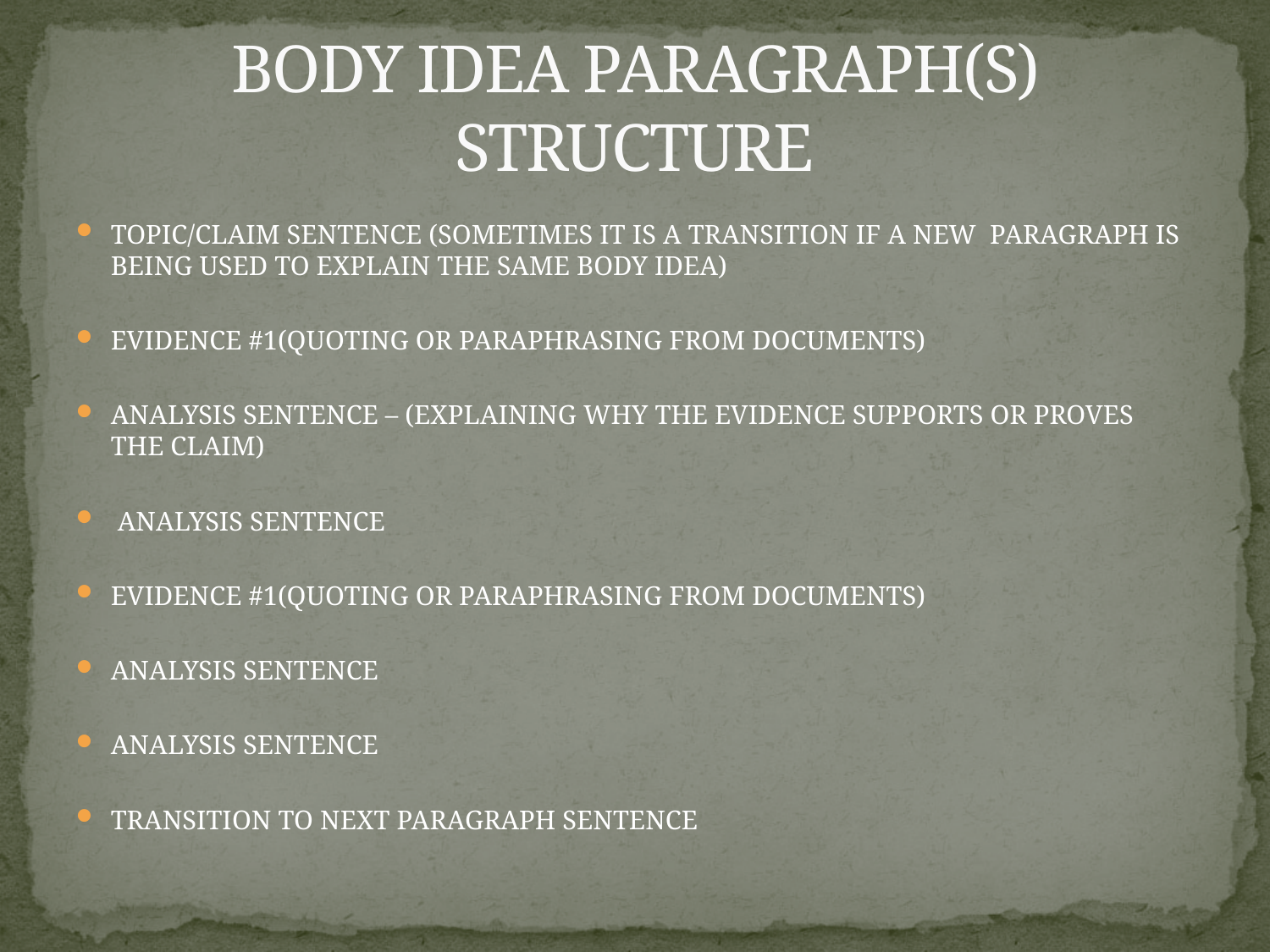

# BODY IDEA PARAGRAPH(S) STRUCTURE
TOPIC/CLAIM SENTENCE (SOMETIMES IT IS A TRANSITION IF A NEW  PARAGRAPH IS BEING USED TO EXPLAIN THE SAME BODY IDEA)

EVIDENCE #1(QUOTING OR PARAPHRASING FROM DOCUMENTS)

ANALYSIS SENTENCE – (EXPLAINING WHY THE EVIDENCE SUPPORTS OR PROVES THE CLAIM)

 ANALYSIS SENTENCE

EVIDENCE #1(QUOTING OR PARAPHRASING FROM DOCUMENTS)

ANALYSIS SENTENCE

ANALYSIS SENTENCE

TRANSITION TO NEXT PARAGRAPH SENTENCE